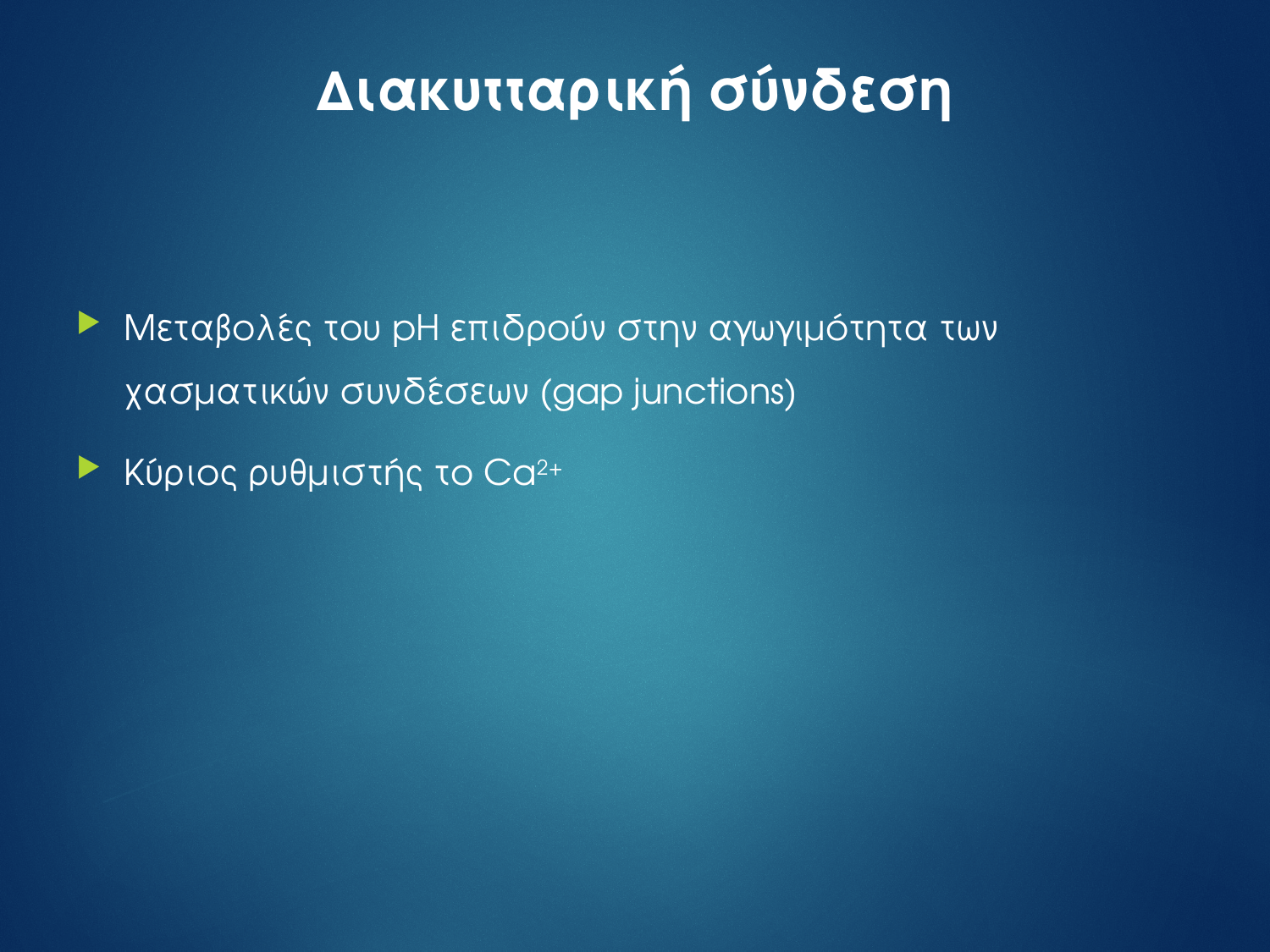

# Διακυτταρική σύνδεση
Μεταβολές του pH επιδρούν στην αγωγιμότητα των χασματικών συνδέσεων (gap junctions)
Κύριος ρυθμιστής το Ca2+